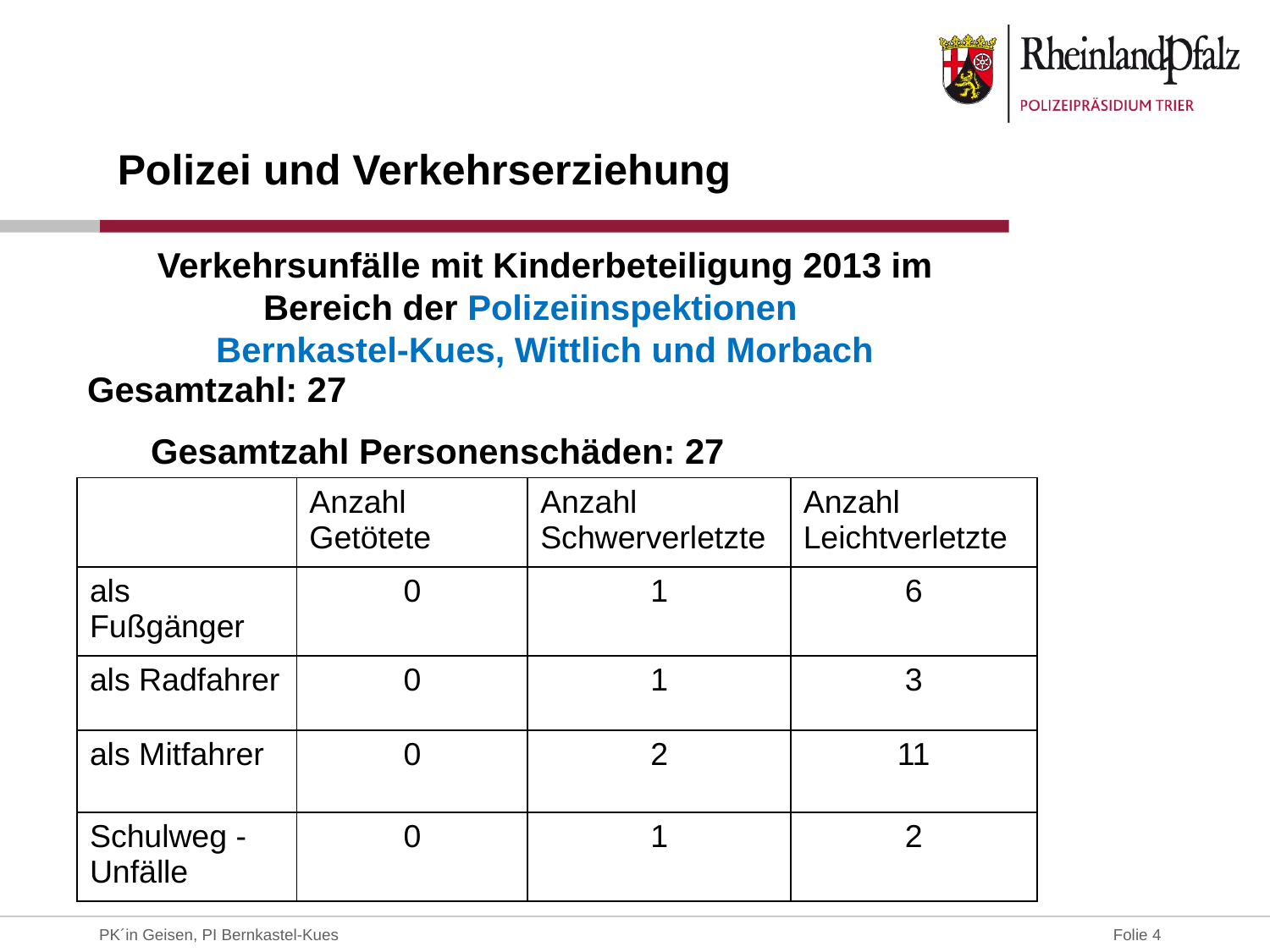

Polizei und Verkehrserziehung
Verkehrsunfälle mit Kinderbeteiligung 2013 im Bereich der Polizeiinspektionen
Bernkastel-Kues, Wittlich und Morbach

Gesamtzahl: 27

Gesamtzahl Personenschäden: 27
|  | Anzahl Getötete | Anzahl Schwerverletzte | Anzahl Leichtverletzte |
| --- | --- | --- | --- |
| als Fußgänger | 0 | 1 | 6 |
| als Radfahrer | 0 | 1 | 3 |
| als Mitfahrer | 0 | 2 | 11 |
| Schulweg - Unfälle | 0 | 1 | 2 |
|  |  |  |  |